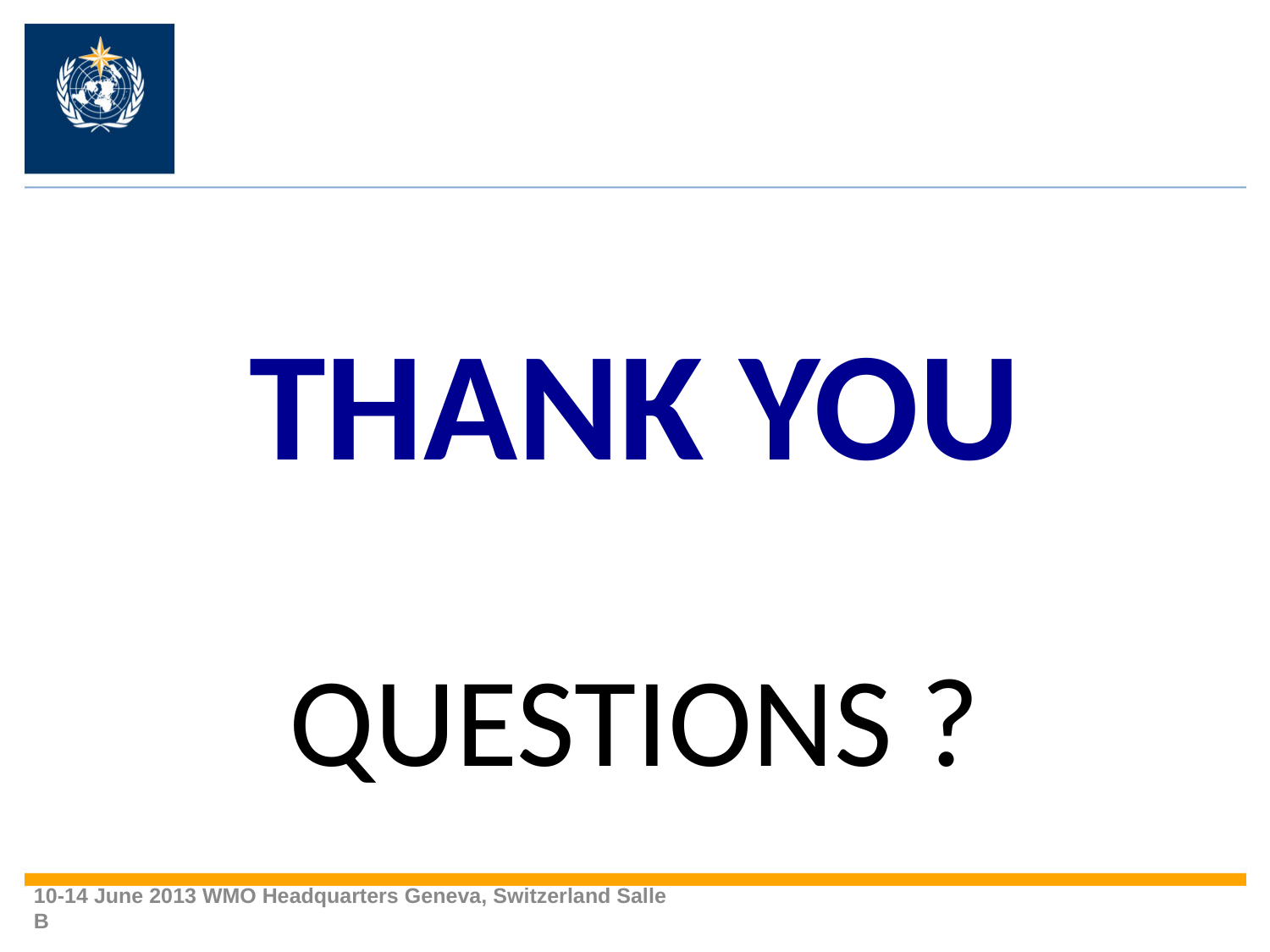

# THANK YOU

QUESTIONS ?
10-14 June 2013 WMO Headquarters Geneva, Switzerland Salle B